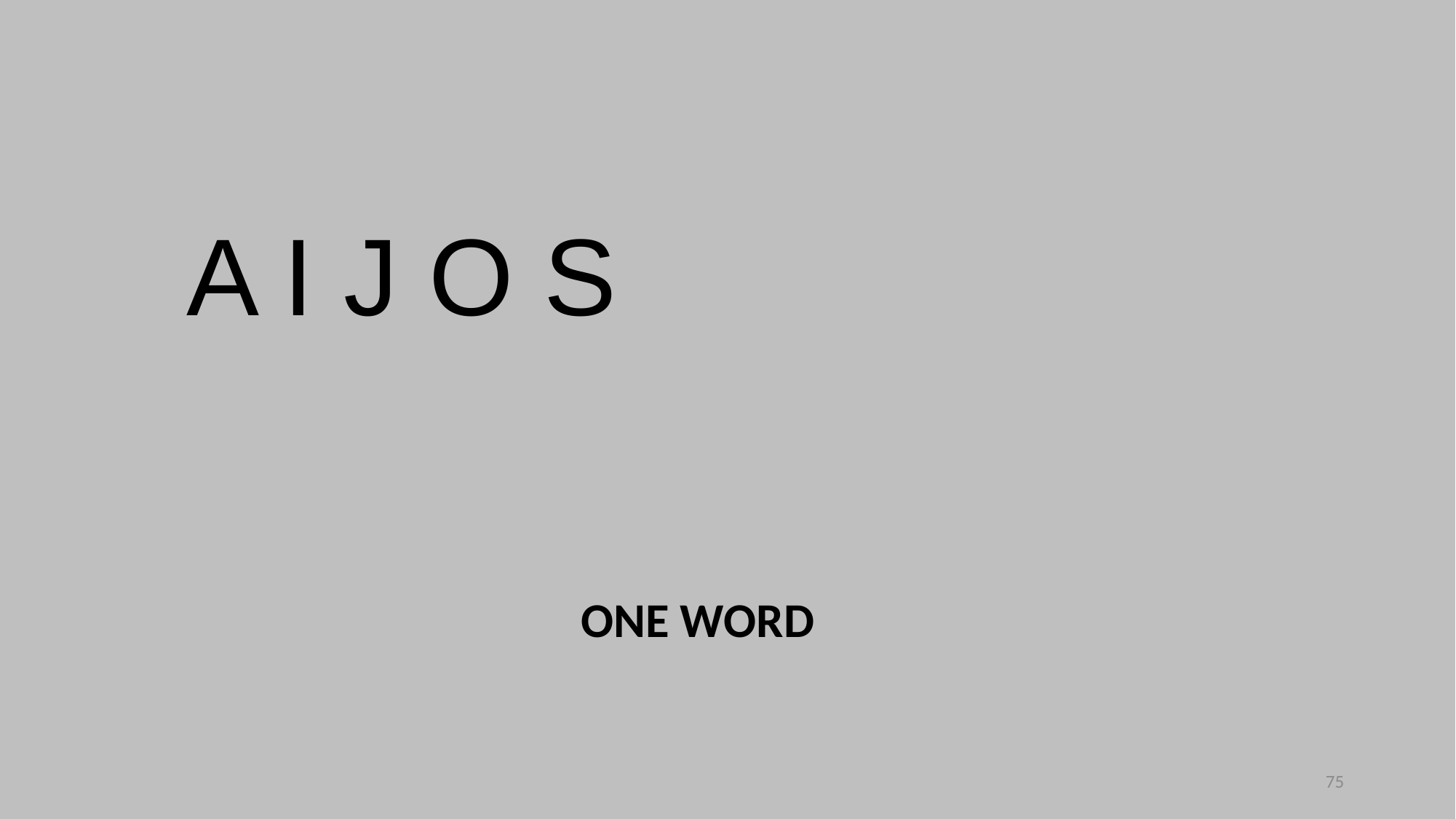

A I J O S
ONE WORD
75